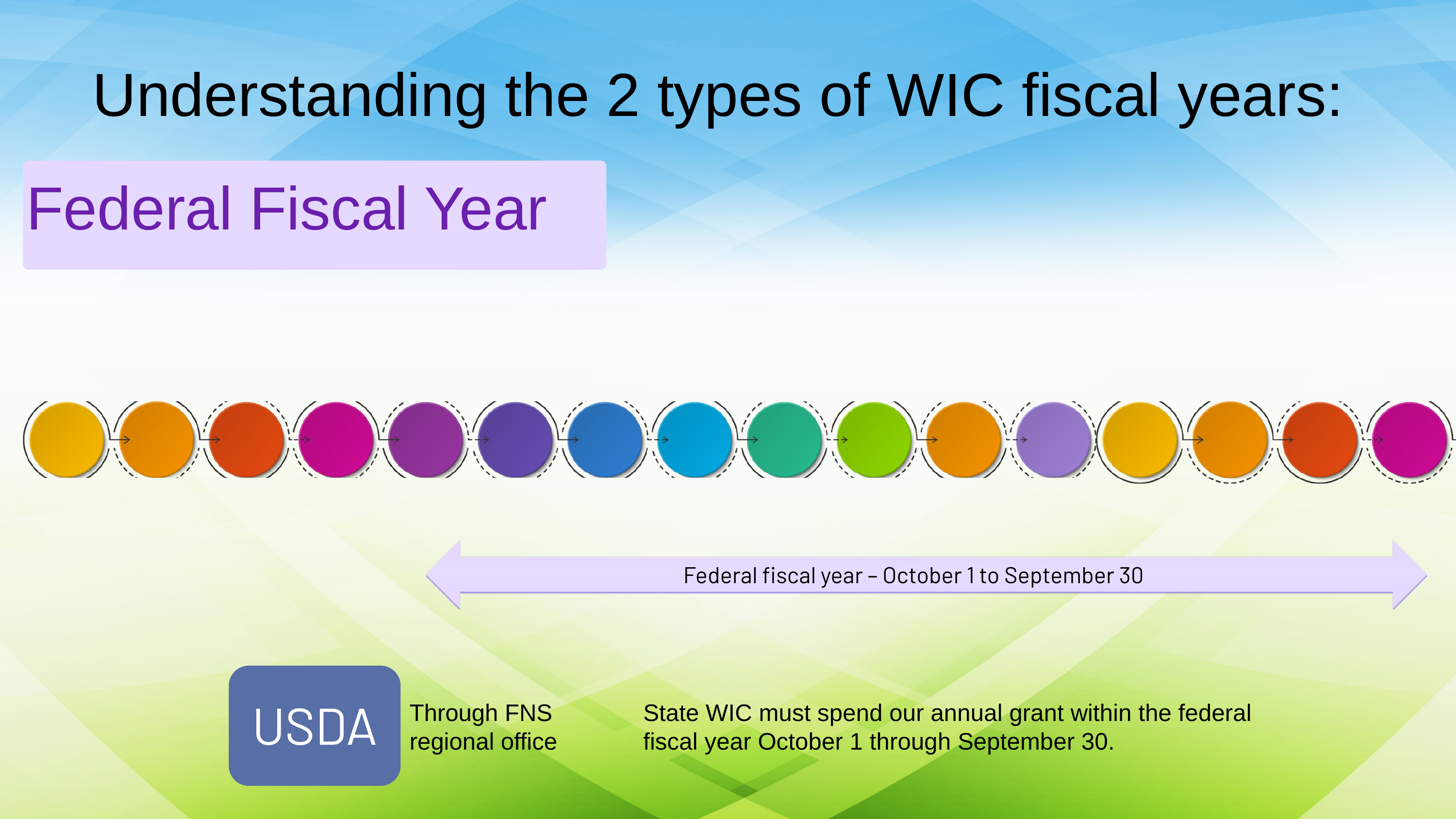

Understanding the 2 types of WIC fiscal years:

 Federal Fiscal Year

Federal fiscal year – October 1 to September 30

USDA
Through FNS regional office
State WIC must spend our annual grant within the federal fiscal year October 1 through September 30.